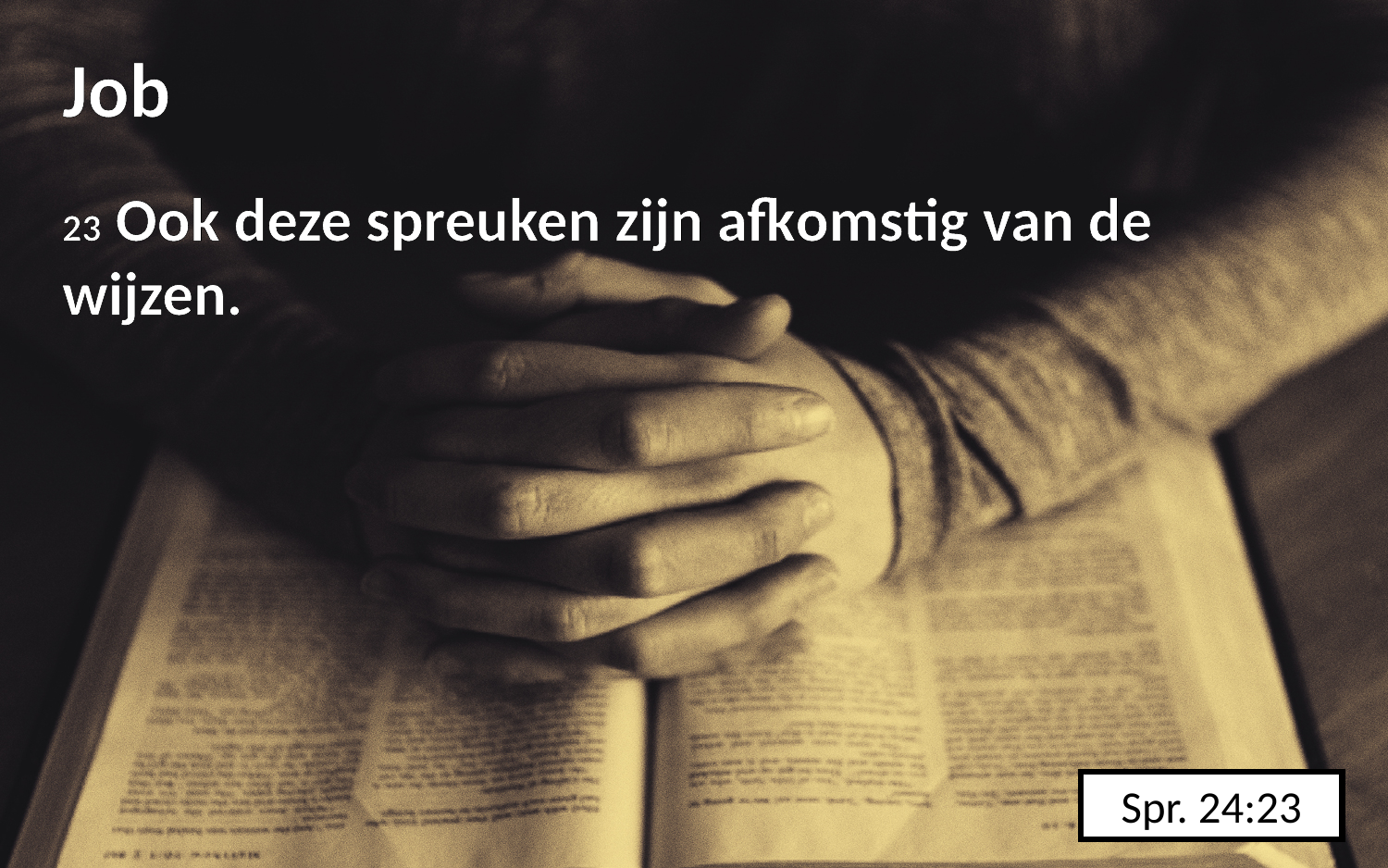

Job
23 Ook deze spreuken zijn afkomstig van de wijzen.

Spr. 24:23